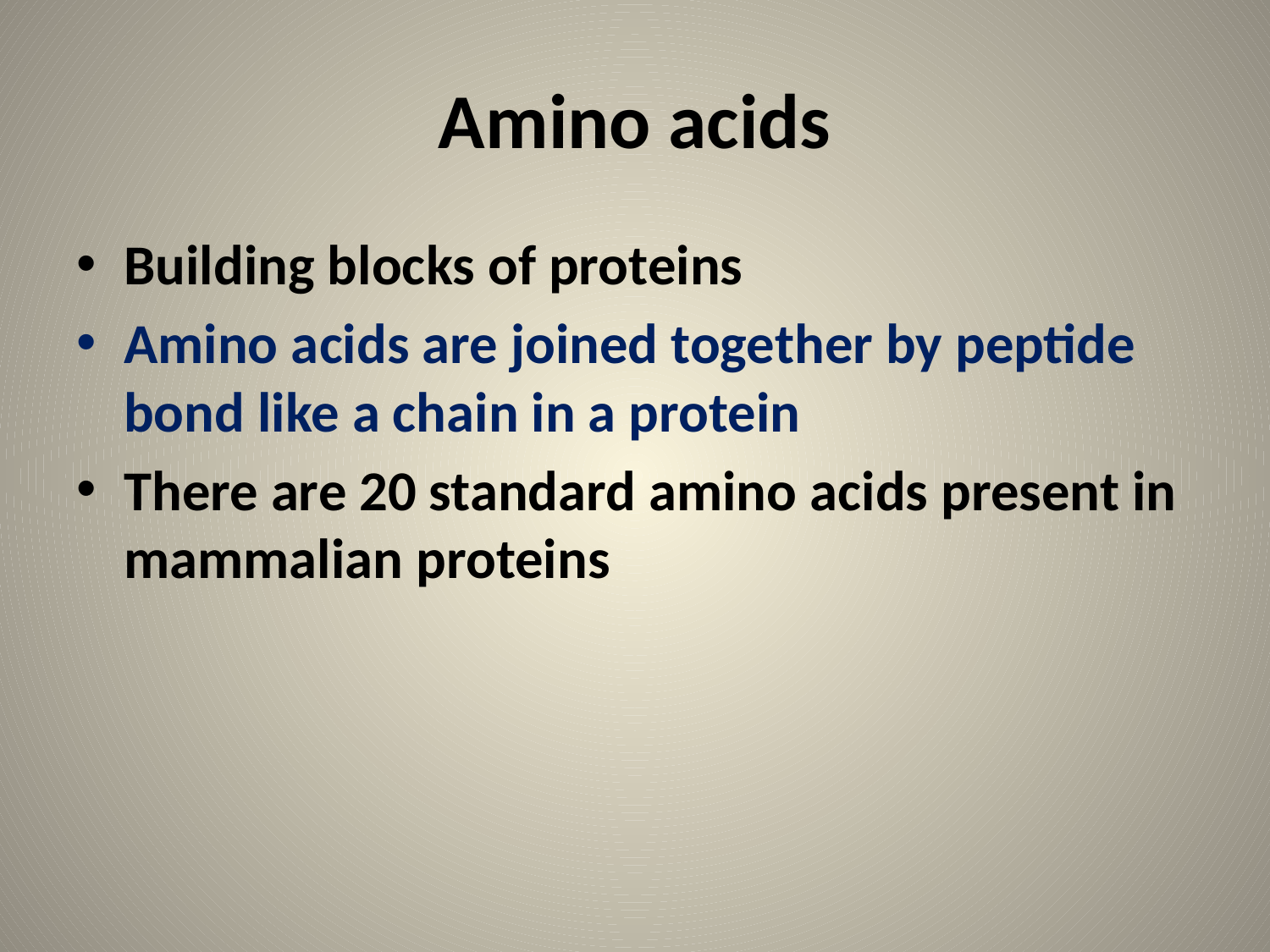

# Amino acids
Building blocks of proteins
Amino acids are joined together by peptide bond like a chain in a protein
There are 20 standard amino acids present in mammalian proteins